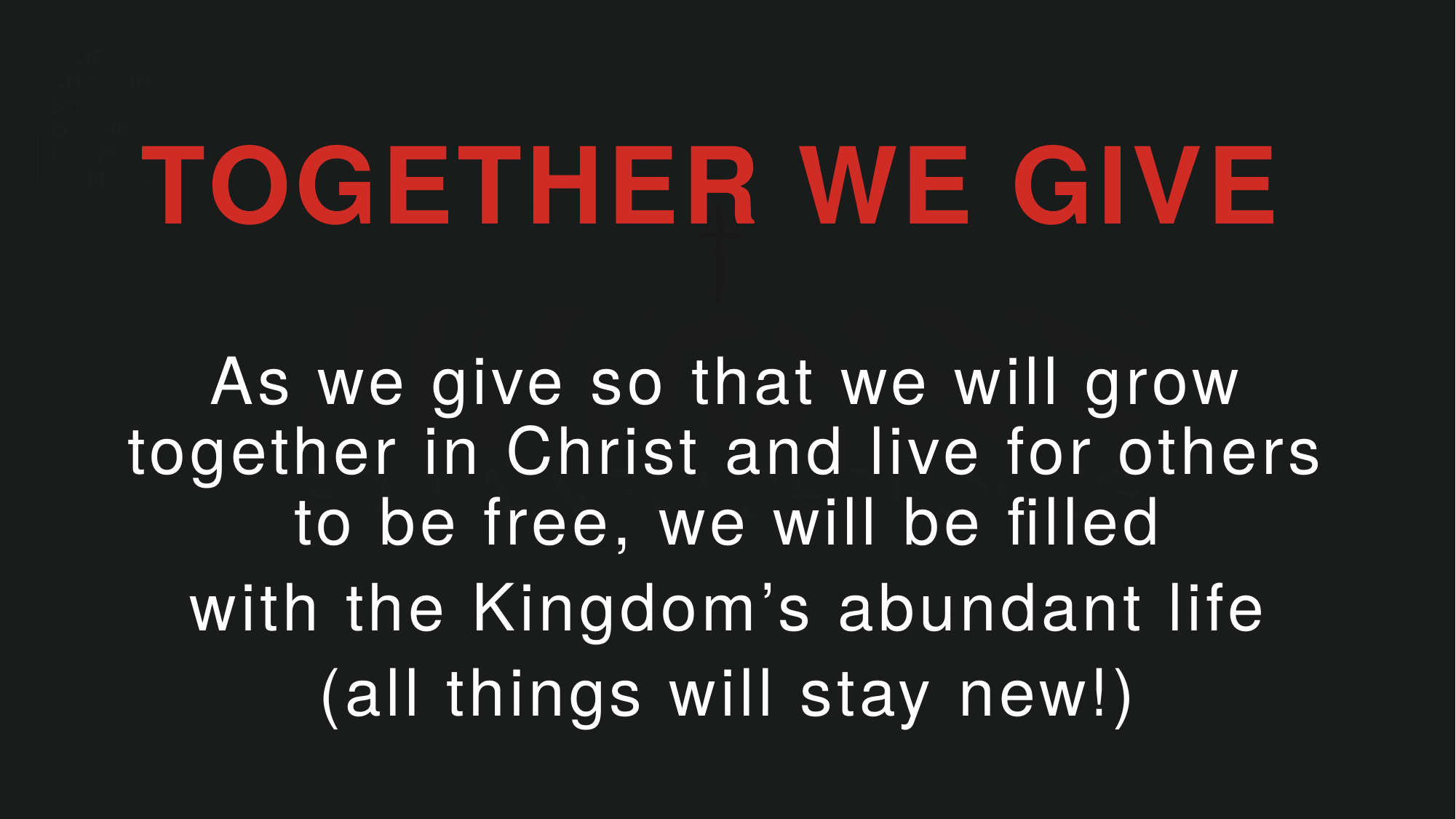

TOGETHER WE GIVE

As we give so that we will grow together in Christ and live for others to be free, we will be filled
with the Kingdom’s abundant life
(all things will stay new!)